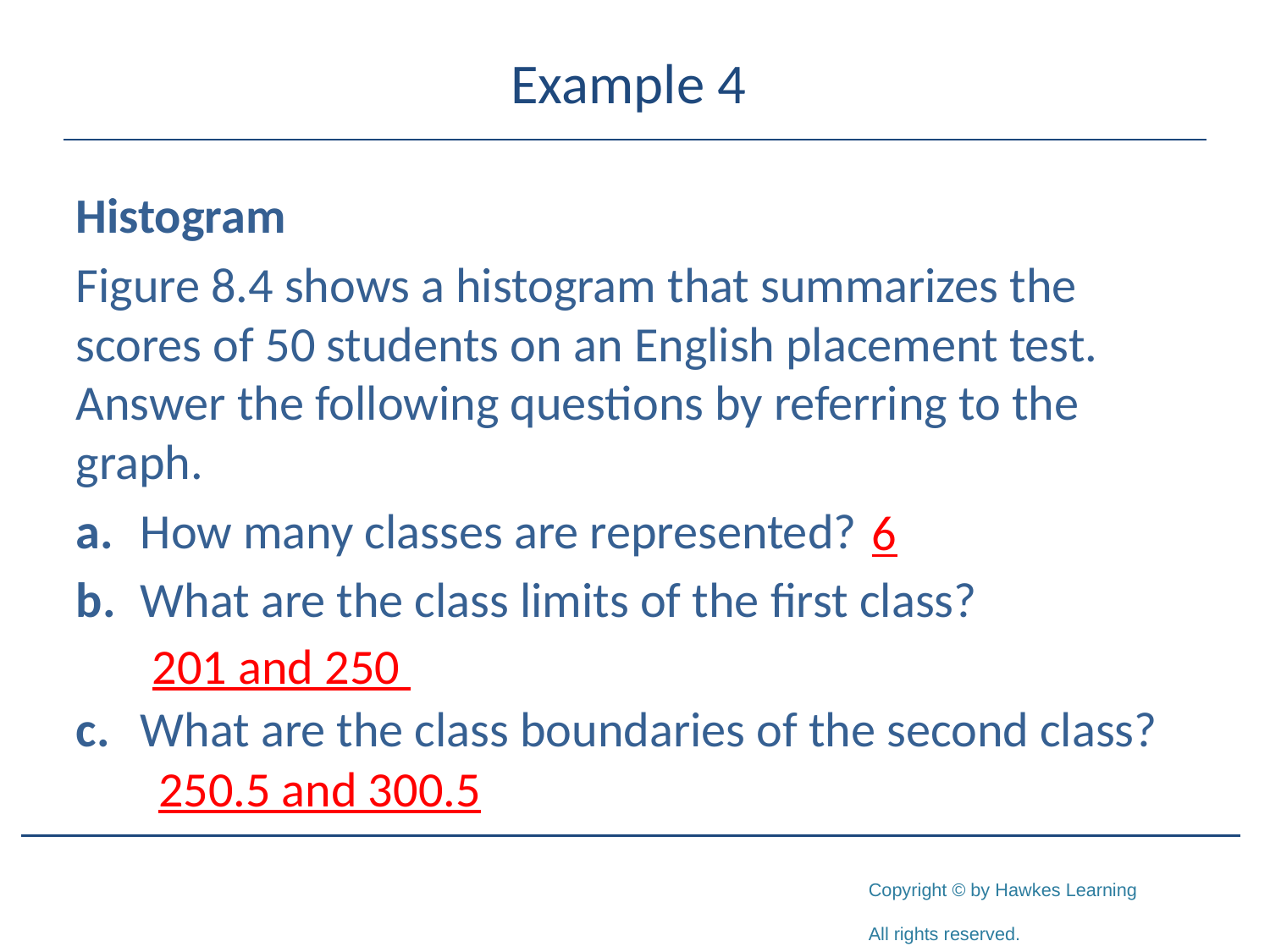

# Example 4
Histogram
Figure 8.4 shows a histogram that summarizes the scores of 50 students on an English placement test. Answer the following questions by referring to the graph.
a.	How many classes are represented?
b.	What are the class limits of the first class?

c.	What are the class boundaries of the second class?
6
201 and 250
250.5 and 300.5